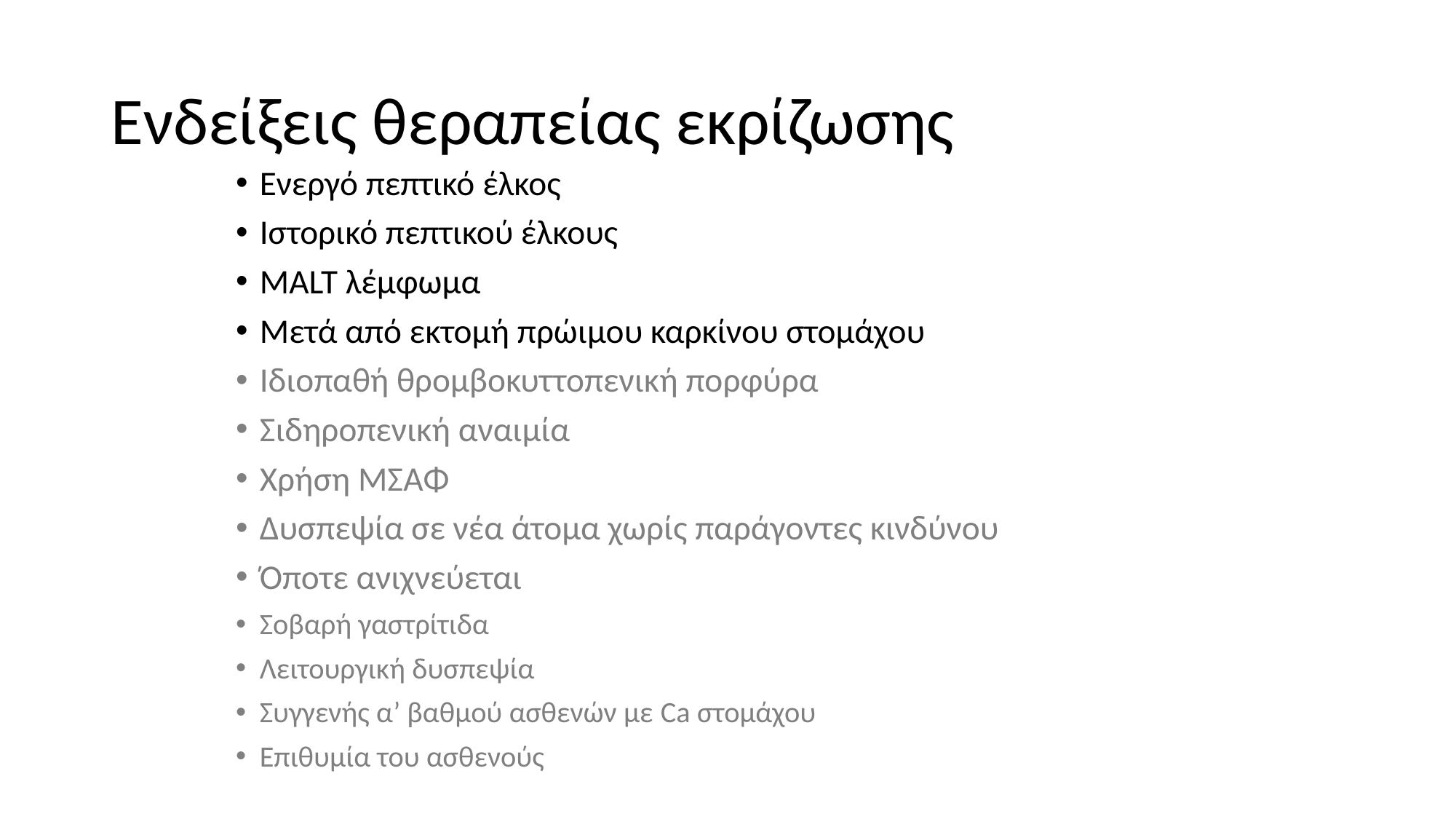

# Ενδείξεις θεραπείας εκρίζωσης
Ενεργό πεπτικό έλκος
Ιστορικό πεπτικού έλκους
MALT λέμφωμα
Μετά από εκτομή πρώιμου καρκίνου στομάχου
Ιδιοπαθή θρομβοκυττοπενική πορφύρα
Σιδηροπενική αναιμία
Χρήση ΜΣΑΦ
Δυσπεψία σε νέα άτομα χωρίς παράγοντες κινδύνου
Όποτε ανιχνεύεται
Σοβαρή γαστρίτιδα
Λειτουργική δυσπεψία
Συγγενής α’ βαθμού ασθενών με Ca στομάχου
Επιθυμία του ασθενούς